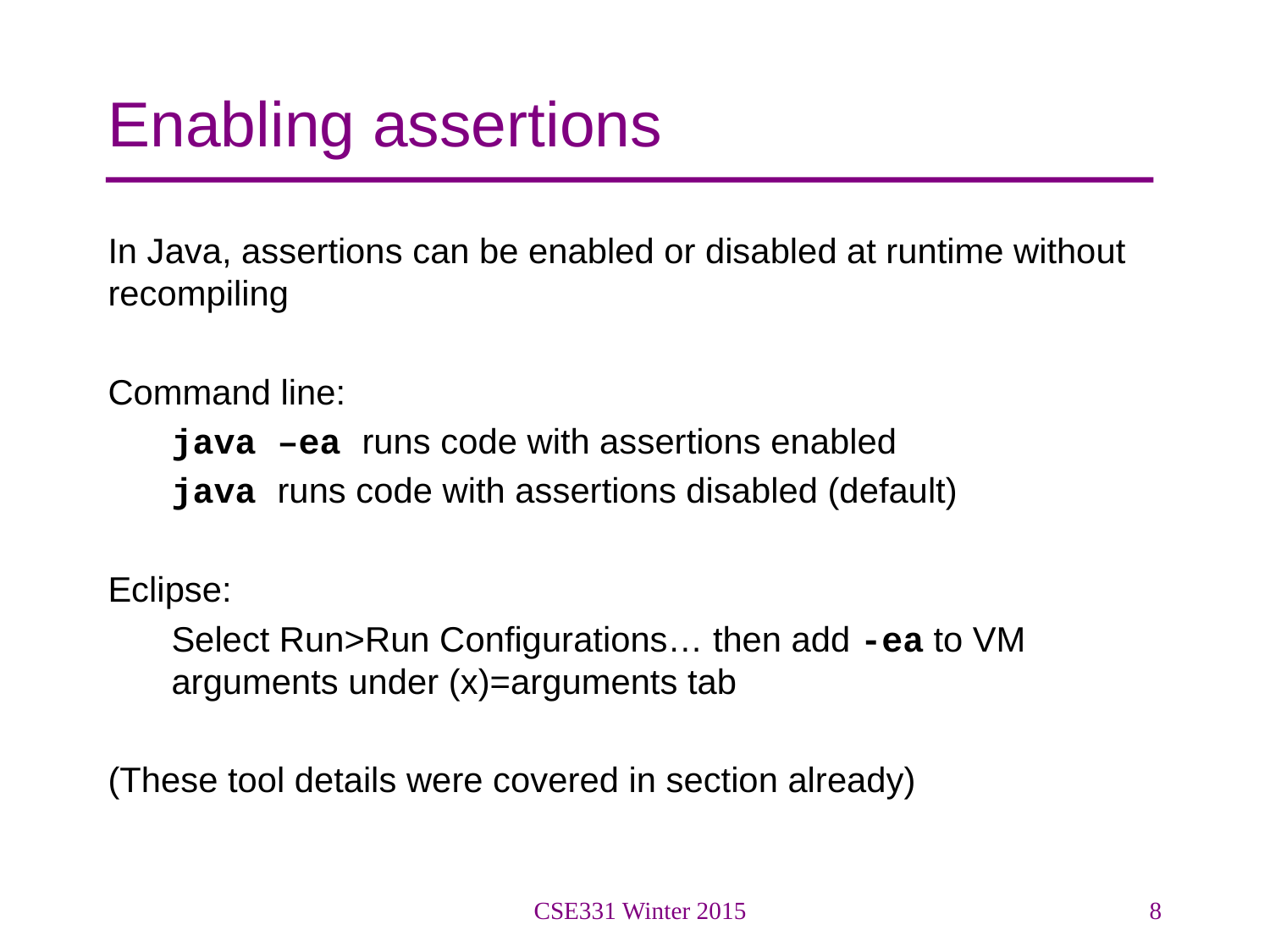

# Enabling assertions
In Java, assertions can be enabled or disabled at runtime without recompiling

Command line:
java –ea runs code with assertions enabled
java runs code with assertions disabled (default)

Eclipse:
Select Run>Run Configurations… then add -ea to VM arguments under (x)=arguments tab

(These tool details were covered in section already)

CSE331 Winter 2015
8